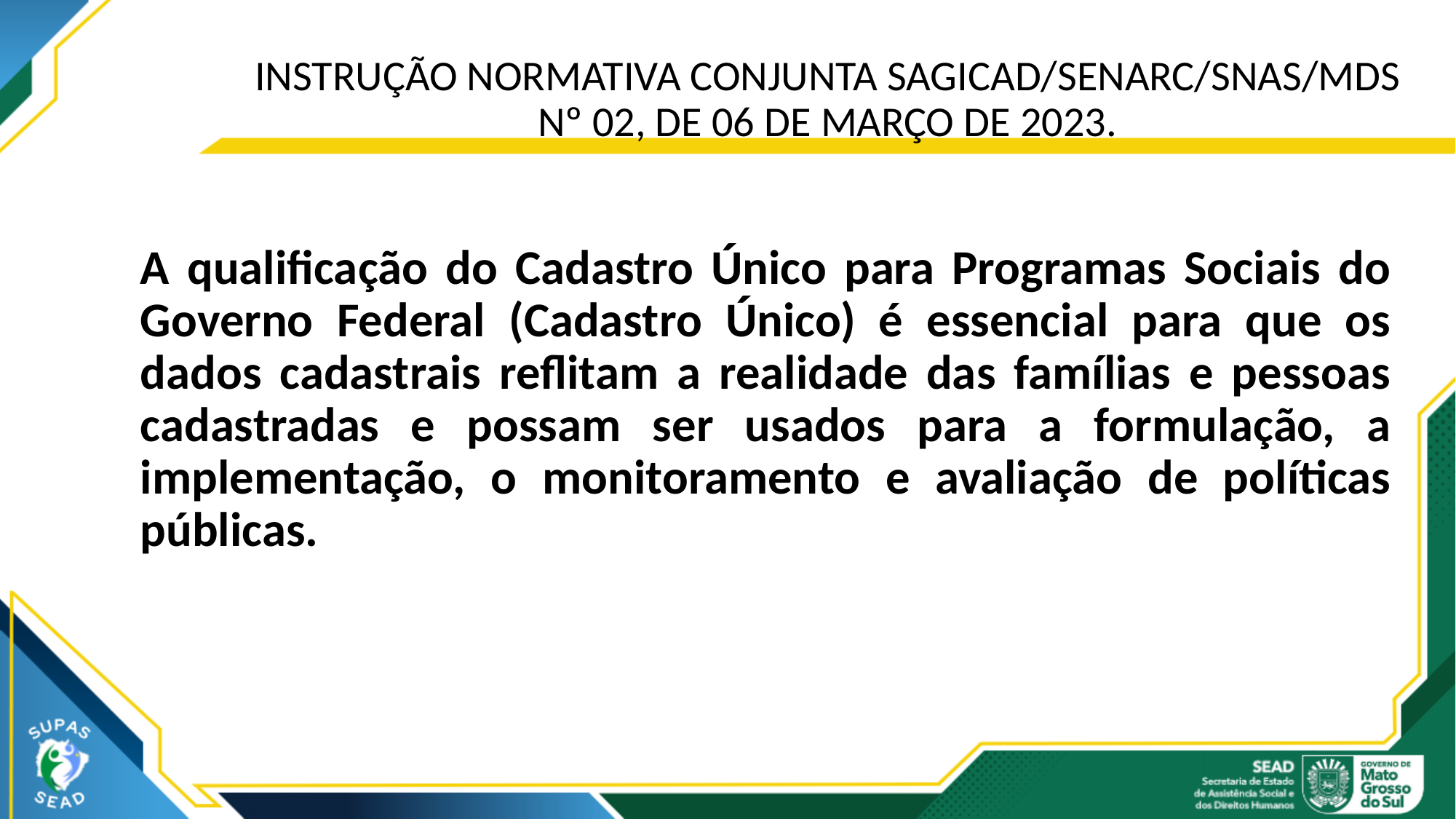

# INSTRUÇÃO NORMATIVA CONJUNTA SAGICAD/SENARC/SNAS/MDS Nº 02, DE 06 DE MARÇO DE 2023.
A qualificação do Cadastro Único para Programas Sociais do Governo Federal (Cadastro Único) é essencial para que os dados cadastrais reflitam a realidade das famílias e pessoas cadastradas e possam ser usados para a formulação, a implementação, o monitoramento e avaliação de políticas públicas.